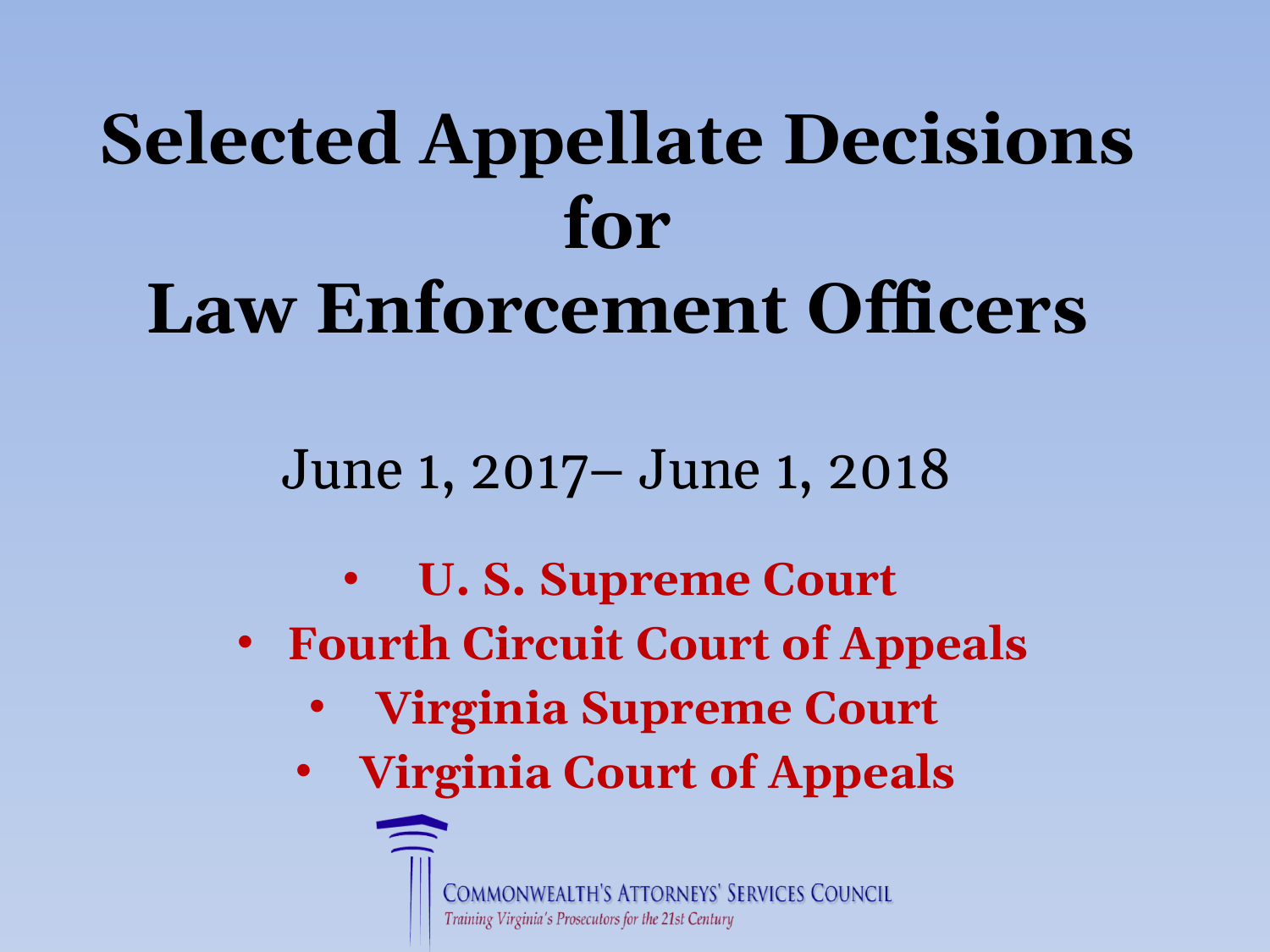

# Selected Appellate Decisions for Law Enforcement Officers June 1, 2017– June 1, 2018
U. S. Supreme Court
Fourth Circuit Court of Appeals
Virginia Supreme Court
Virginia Court of Appeals